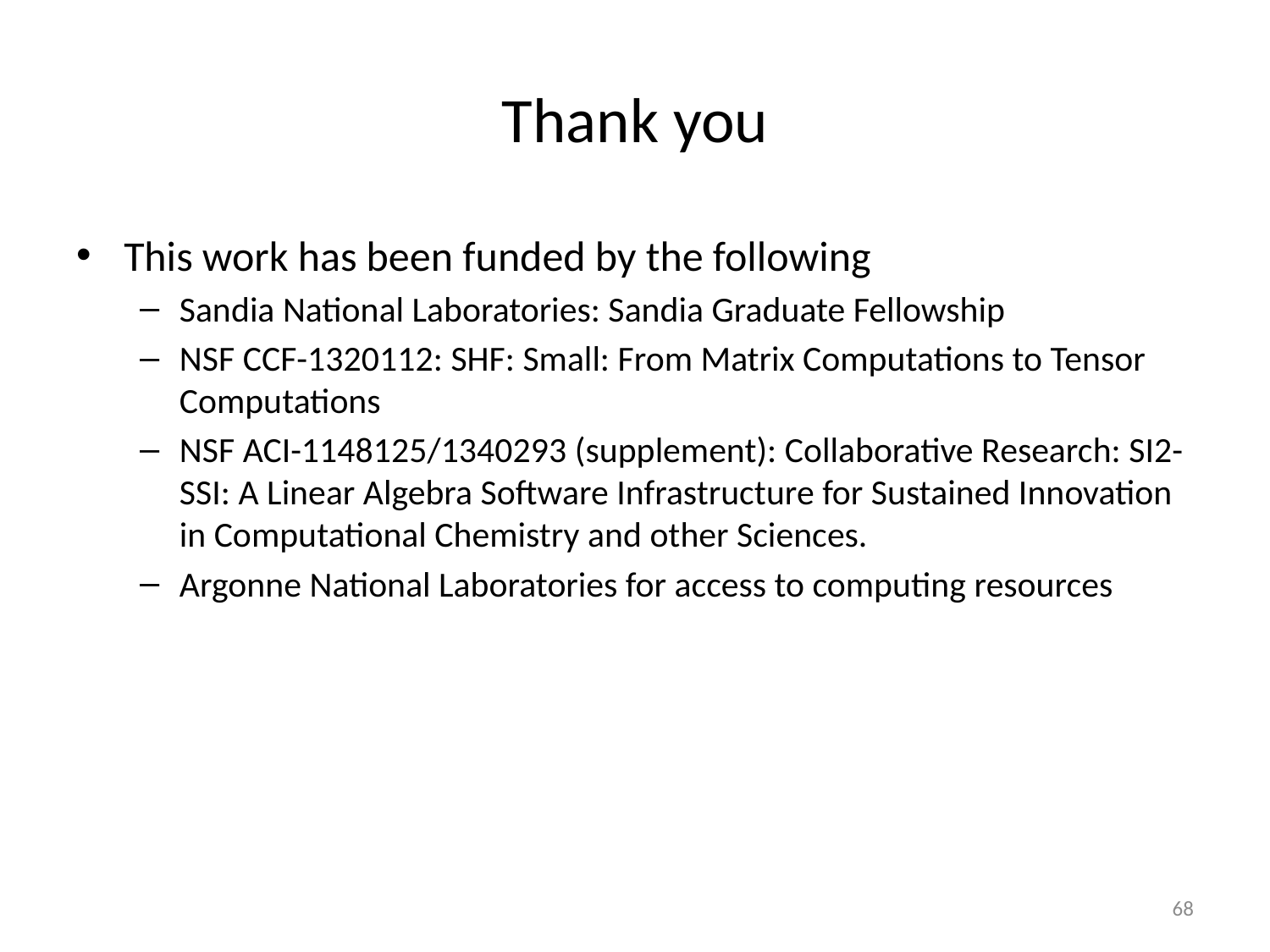

# Thank you
This work has been funded by the following
Sandia National Laboratories: Sandia Graduate Fellowship
NSF CCF-1320112: SHF: Small: From Matrix Computations to Tensor Computations
NSF ACI-1148125/1340293 (supplement): Collaborative Research: SI2-SSI: A Linear Algebra Software Infrastructure for Sustained Innovation in Computational Chemistry and other Sciences.
Argonne National Laboratories for access to computing resources
68